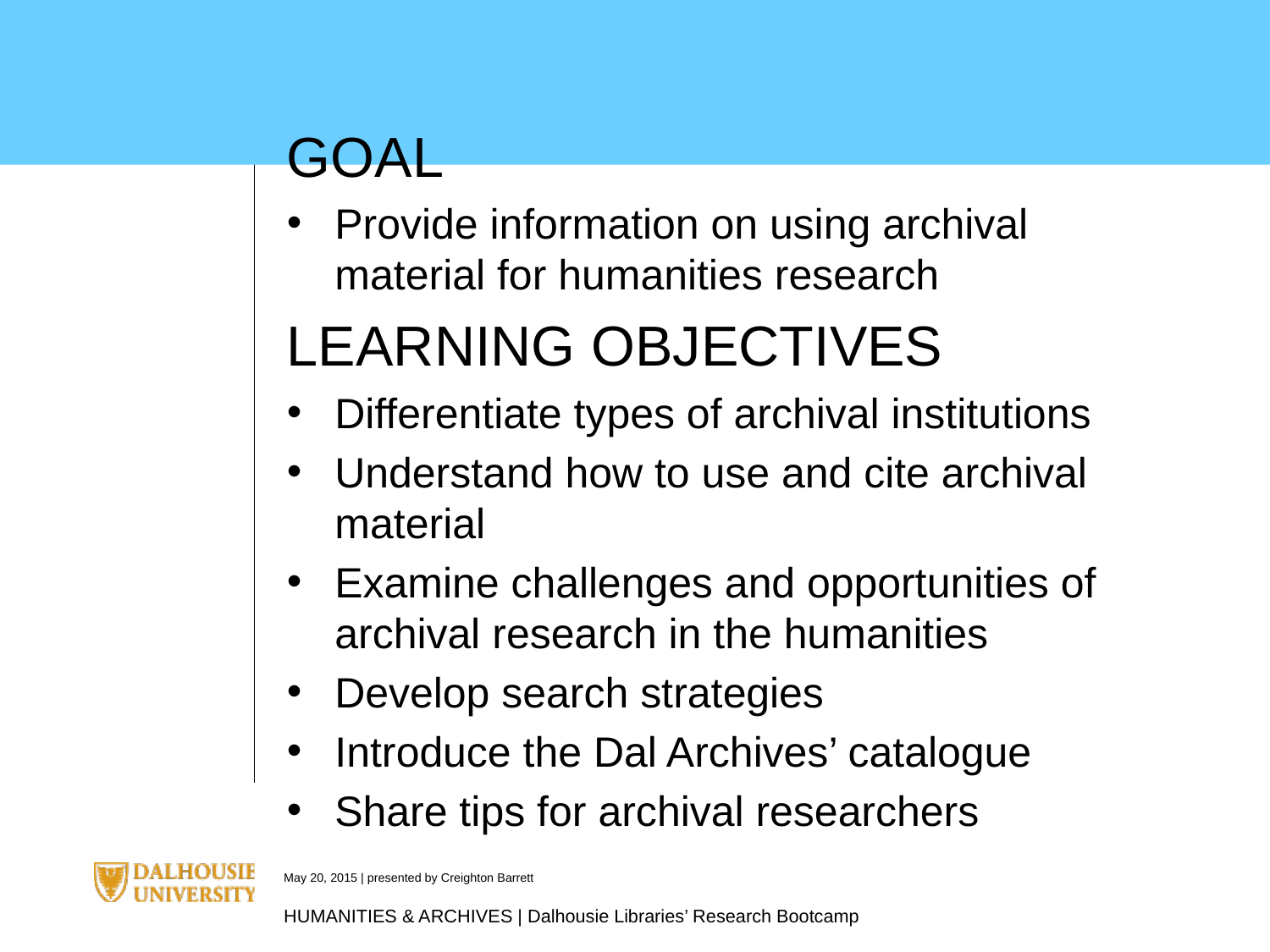

GOAL
Provide information on using archival material for humanities research
LEARNING OBJECTIVES
Differentiate types of archival institutions
Understand how to use and cite archival material
Examine challenges and opportunities of archival research in the humanities
Develop search strategies
Introduce the Dal Archives’ catalogue
Share tips for archival researchers